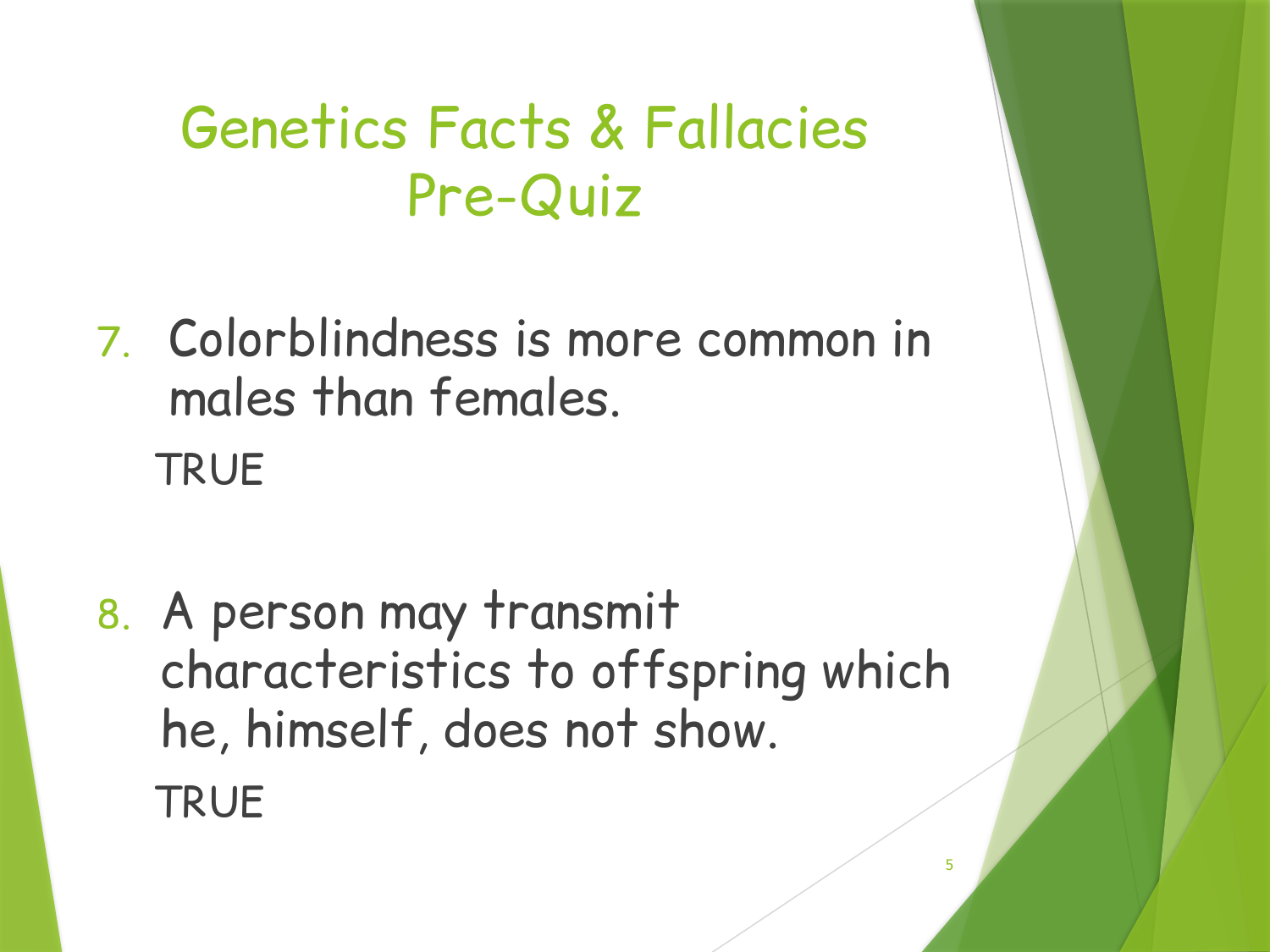

# Genetics Facts & Fallacies Pre-Quiz
Colorblindness is more common in males than females.
TRUE

A person may transmit characteristics to offspring which he, himself, does not show.
TRUE
5